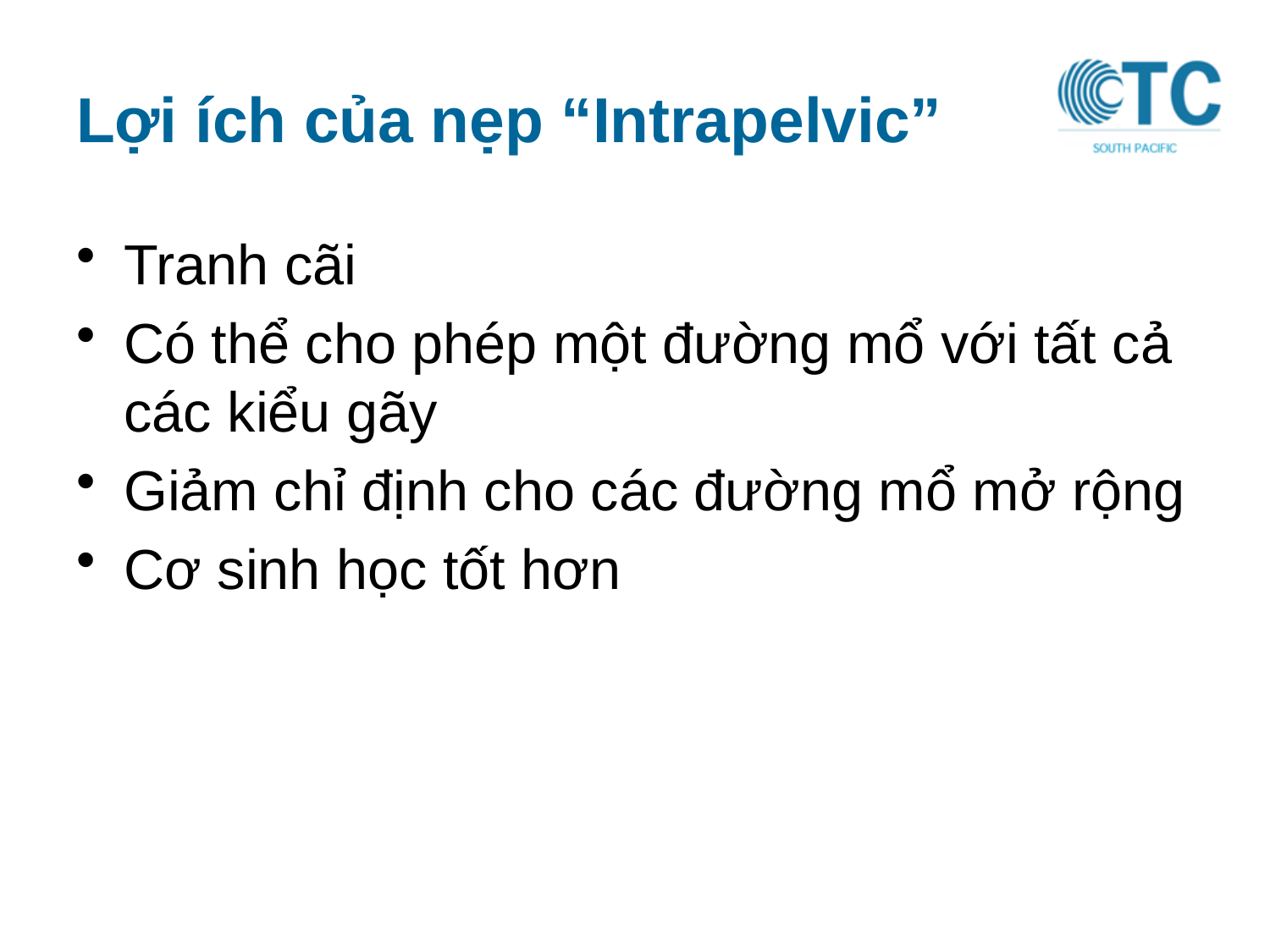

# Lợi ích của nẹp “Intrapelvic”
Tranh cãi
Có thể cho phép một đường mổ với tất cả các kiểu gãy
Giảm chỉ định cho các đường mổ mở rộng
Cơ sinh học tốt hơn